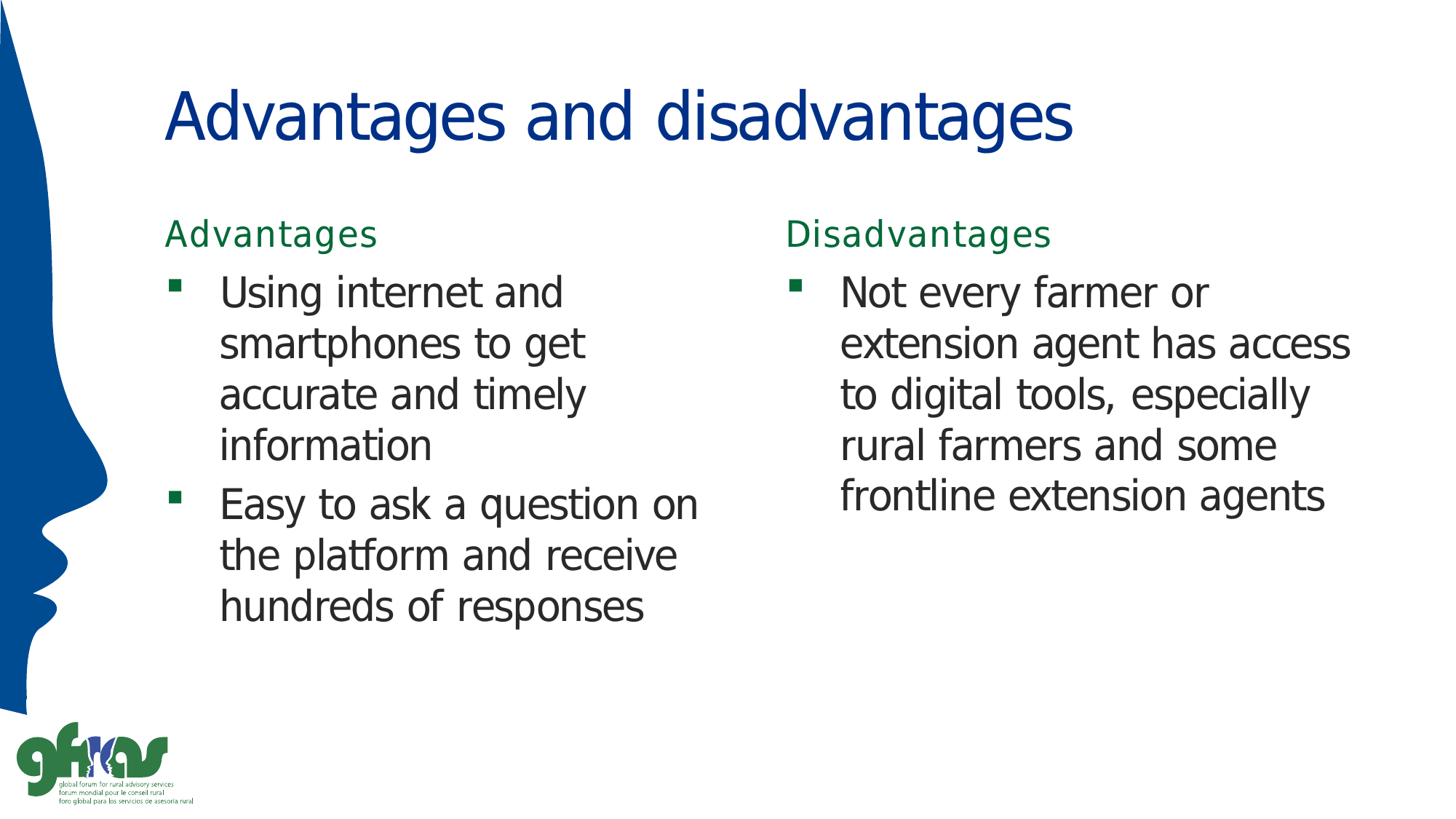

# Advantages and disadvantages
Advantages
Disadvantages
Using internet and smartphones to get accurate and timely information
Easy to ask a question on the platform and receive hundreds of responses
Not every farmer or extension agent has access to digital tools, especially rural farmers and some frontline extension agents